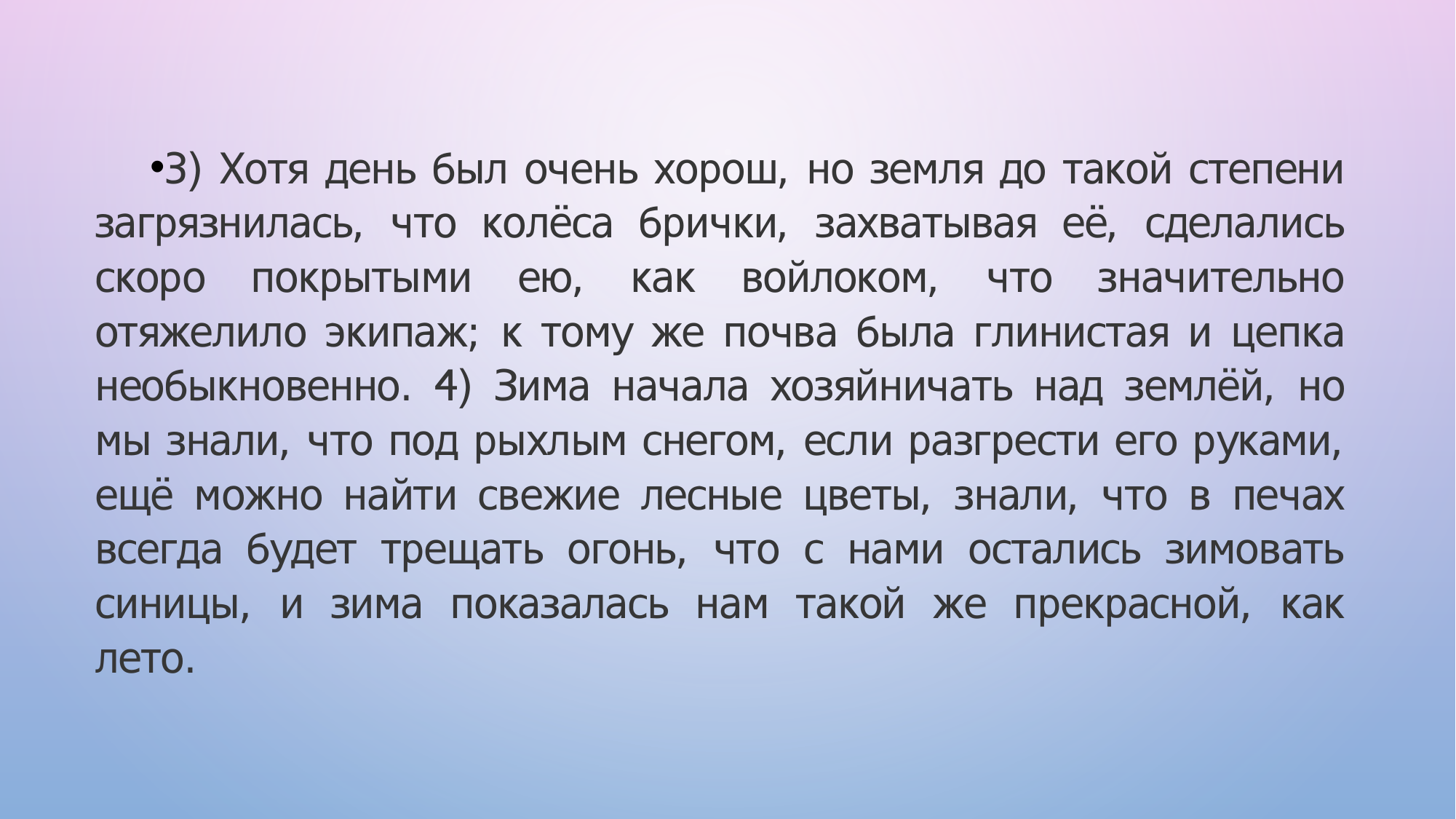

3) Хотя день был очень хорош, но земля до такой степени загрязнилась, что колёса брички, захватывая её, сделались скоро покрытыми ею, как войлоком, что значительно отяжелило экипаж; к тому же почва была глинистая и цепка необыкновенно. 4) Зима начала хозяйничать над землёй, но мы знали, что под рыхлым снегом, если разгрести его руками, ещё можно найти свежие лесные цветы, знали, что в печах всегда будет трещать огонь, что с нами остались зимовать синицы, и зима показалась нам такой же прекрасной, как лето.